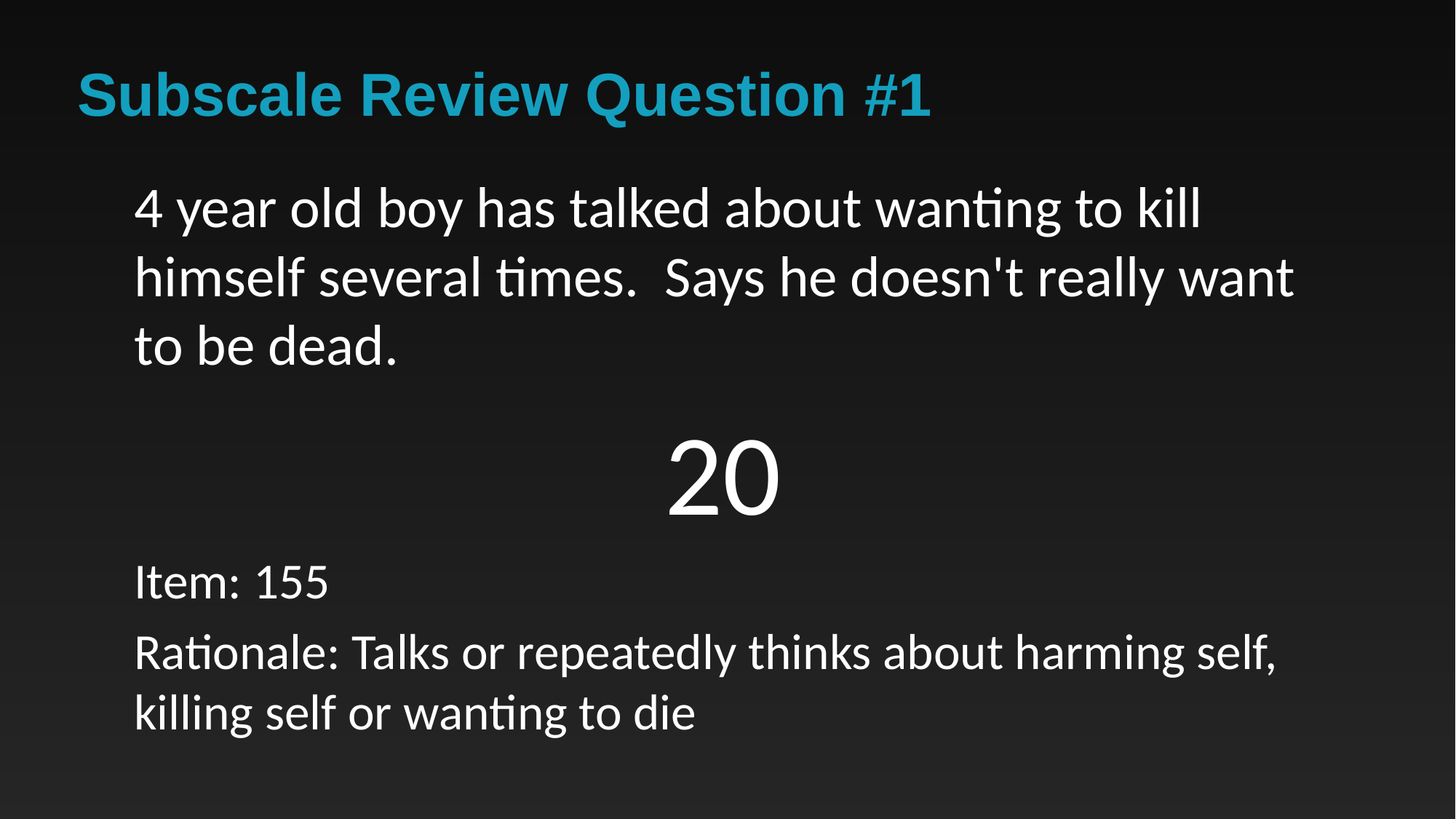

# Subscale Review Question #1
4 year old boy has talked about wanting to kill himself several times.  Says he doesn't really want to be dead.
20
Item: 155
Rationale: Talks or repeatedly thinks about harming self, killing self or wanting to die